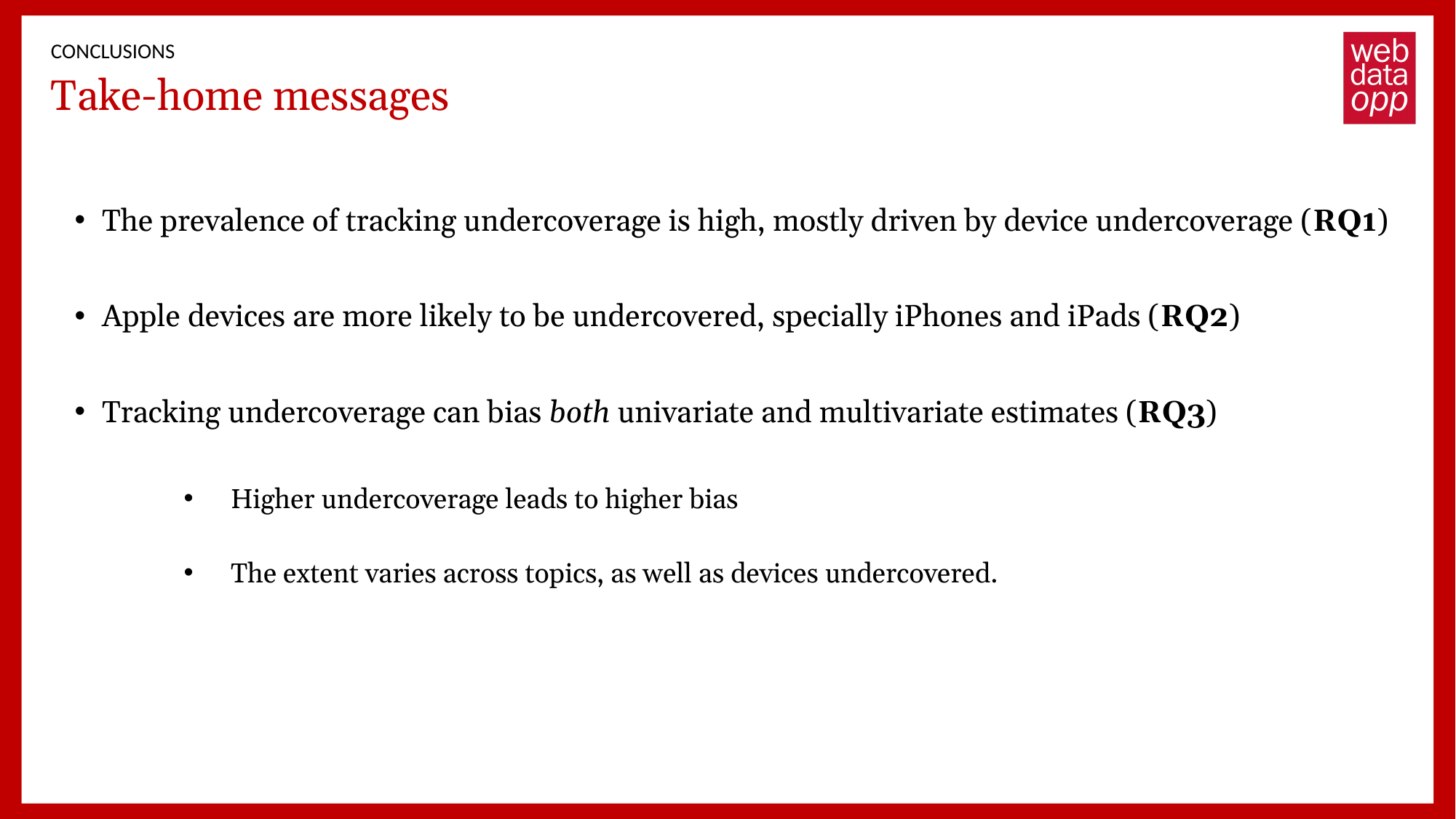

CONCLUSIONS
# Take-home messages
The prevalence of tracking undercoverage is high, mostly driven by device undercoverage (RQ1)

Apple devices are more likely to be undercovered, specially iPhones and iPads (RQ2)

Tracking undercoverage can bias both univariate and multivariate estimates (RQ3)

   Higher undercoverage leads to higher bias

   The extent varies across topics, as well as devices undercovered.